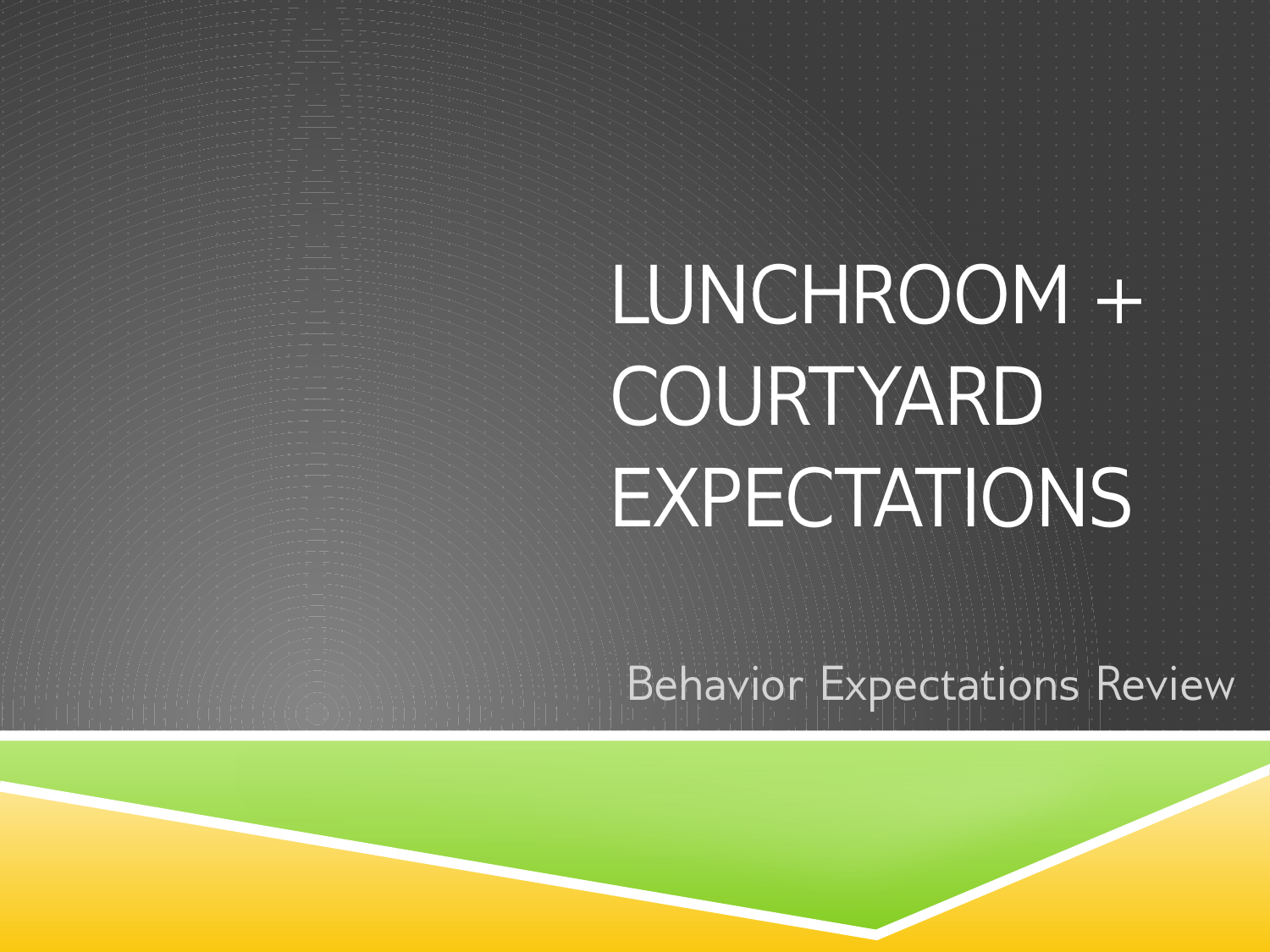

# LunchRoom + Courtyard Expectations
Behavior Expectations Review